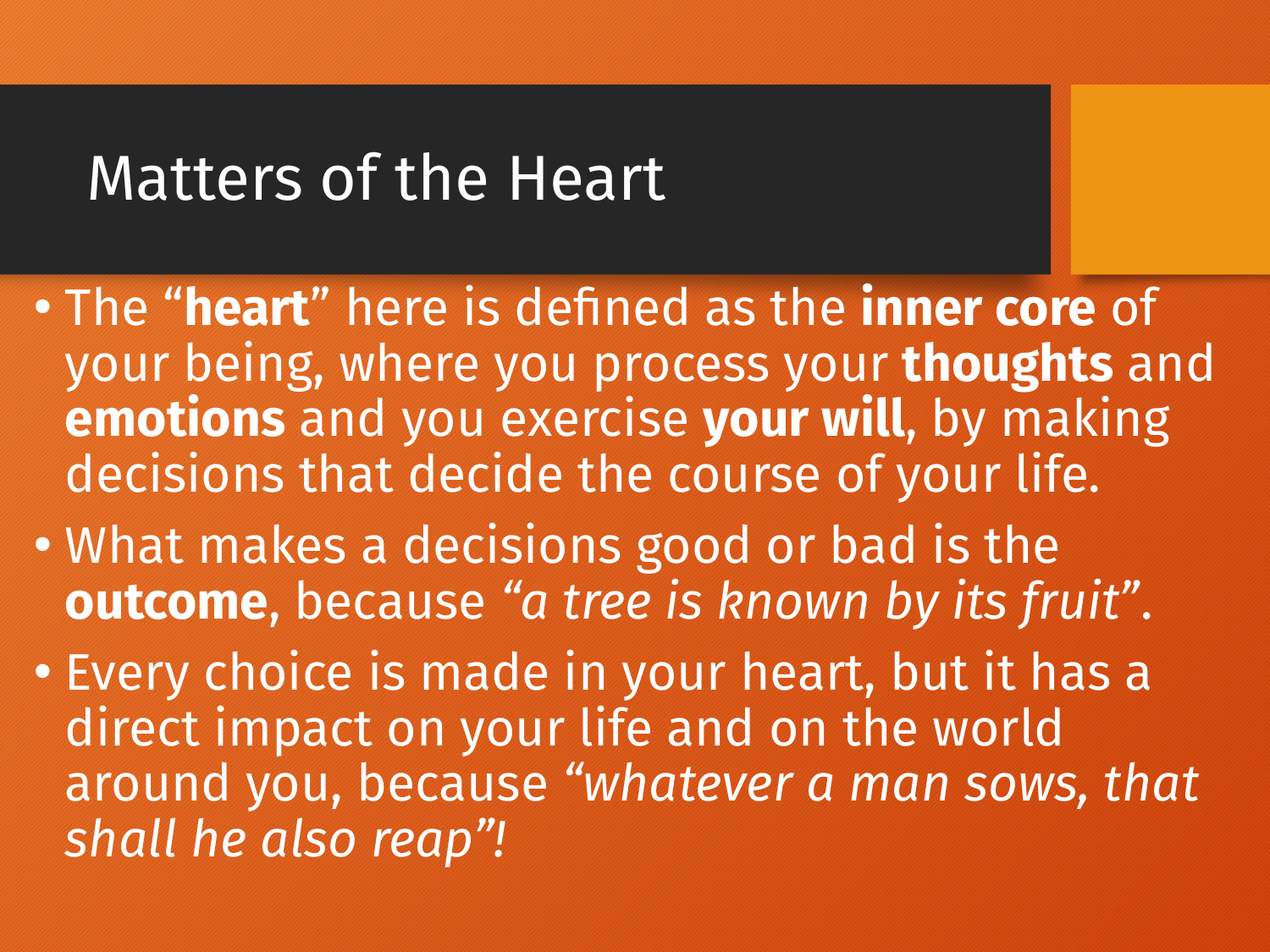

# Matters of the Heart
The “heart” here is defined as the inner core of your being, where you process your thoughts and emotions and you exercise your will, by making decisions that decide the course of your life.
What makes a decisions good or bad is the outcome, because “a tree is known by its fruit”.
Every choice is made in your heart, but it has a direct impact on your life and on the world around you, because “whatever a man sows, that shall he also reap”!